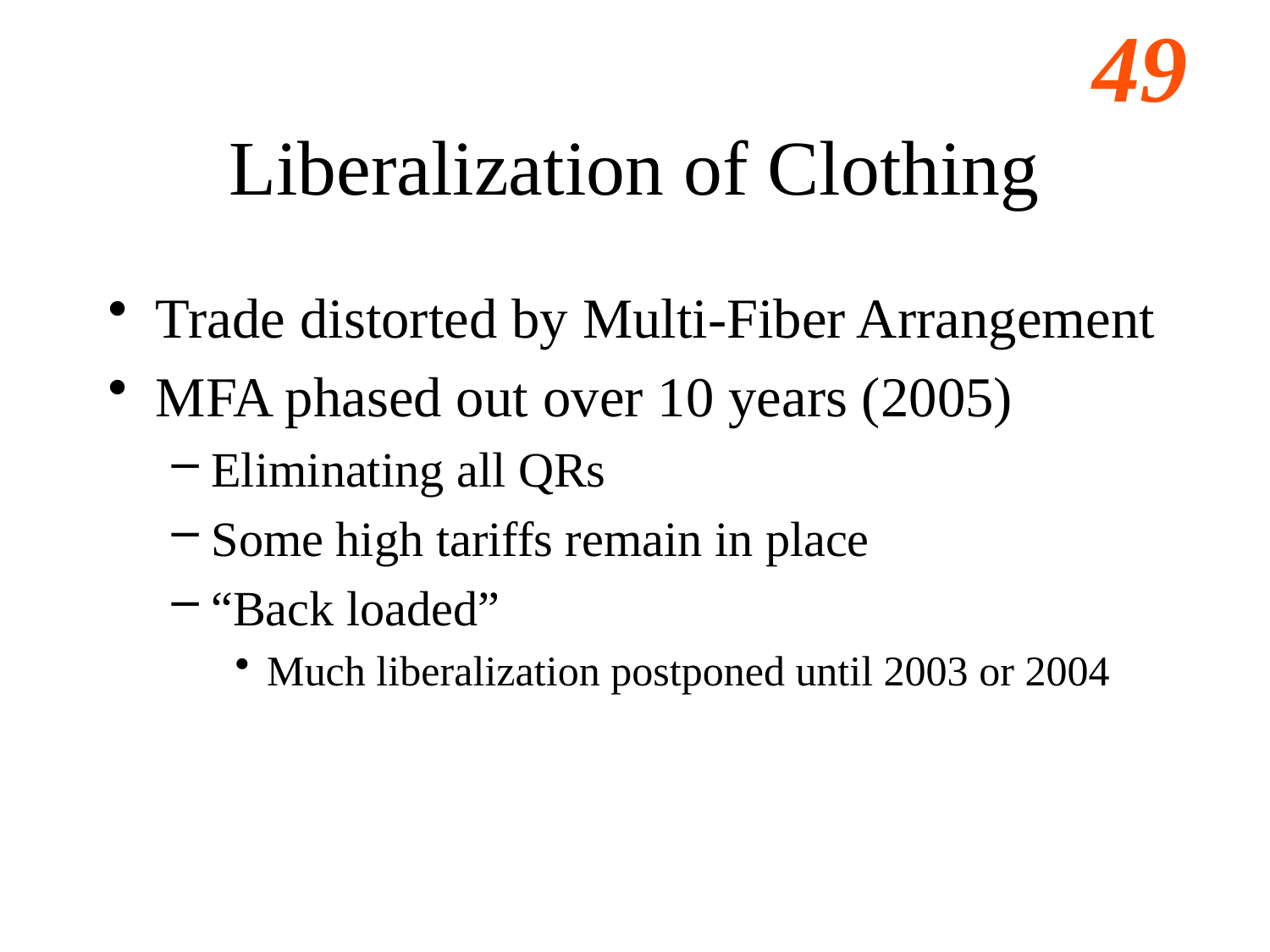

# Liberalization of Clothing
Trade distorted by Multi-Fiber Arrangement
MFA phased out over 10 years (2005)
Eliminating all QRs
Some high tariffs remain in place
“Back loaded”
Much liberalization postponed until 2003 or 2004